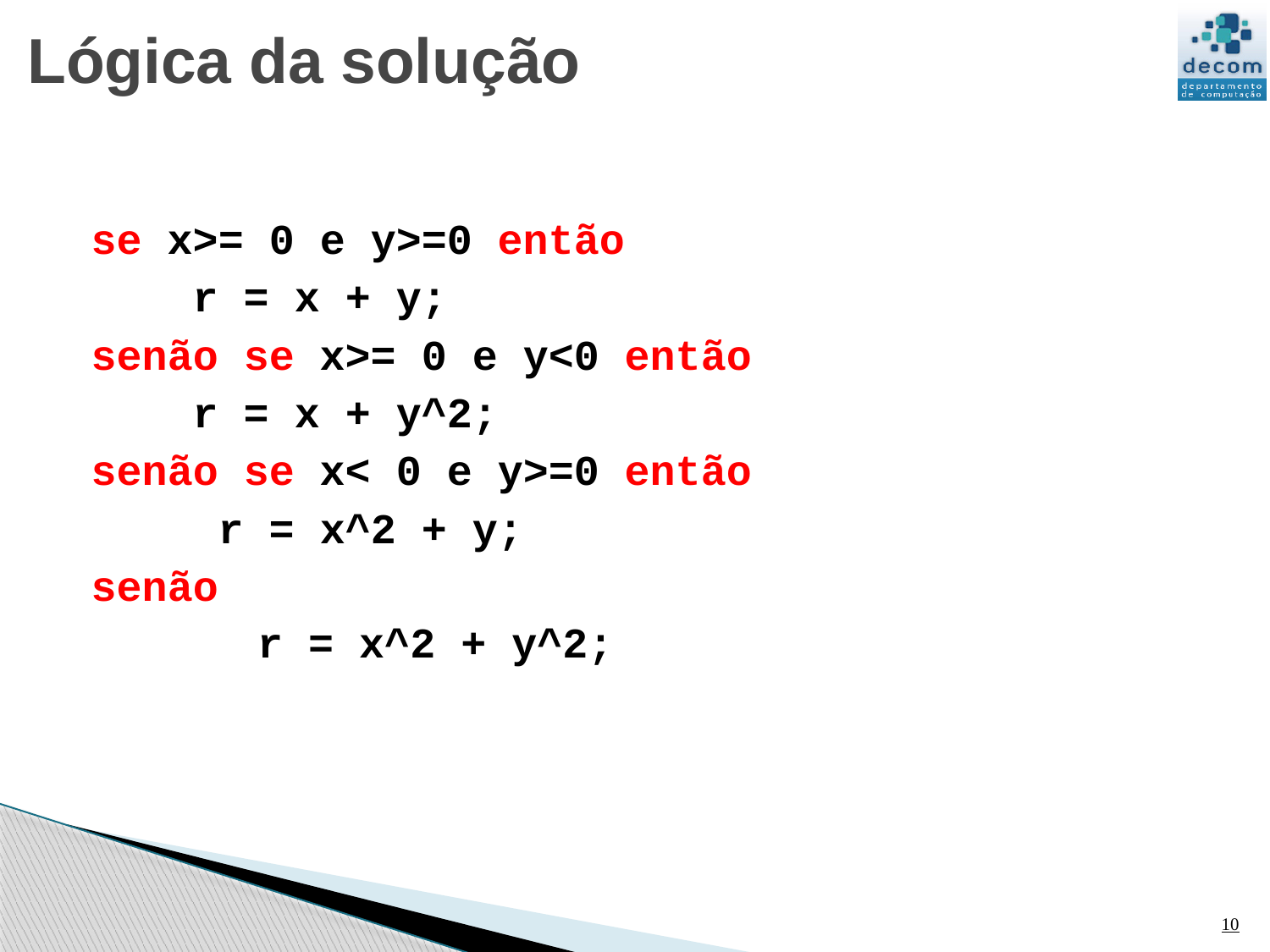

# Lógica da solução
se x>= 0 e y>=0 então
    r = x + y;
senão se x>= 0 e y<0 então
    r = x + y^2;
senão se x< 0 e y>=0 então
	r = x^2 + y;
senão
	r = x^2 + y^2;
10